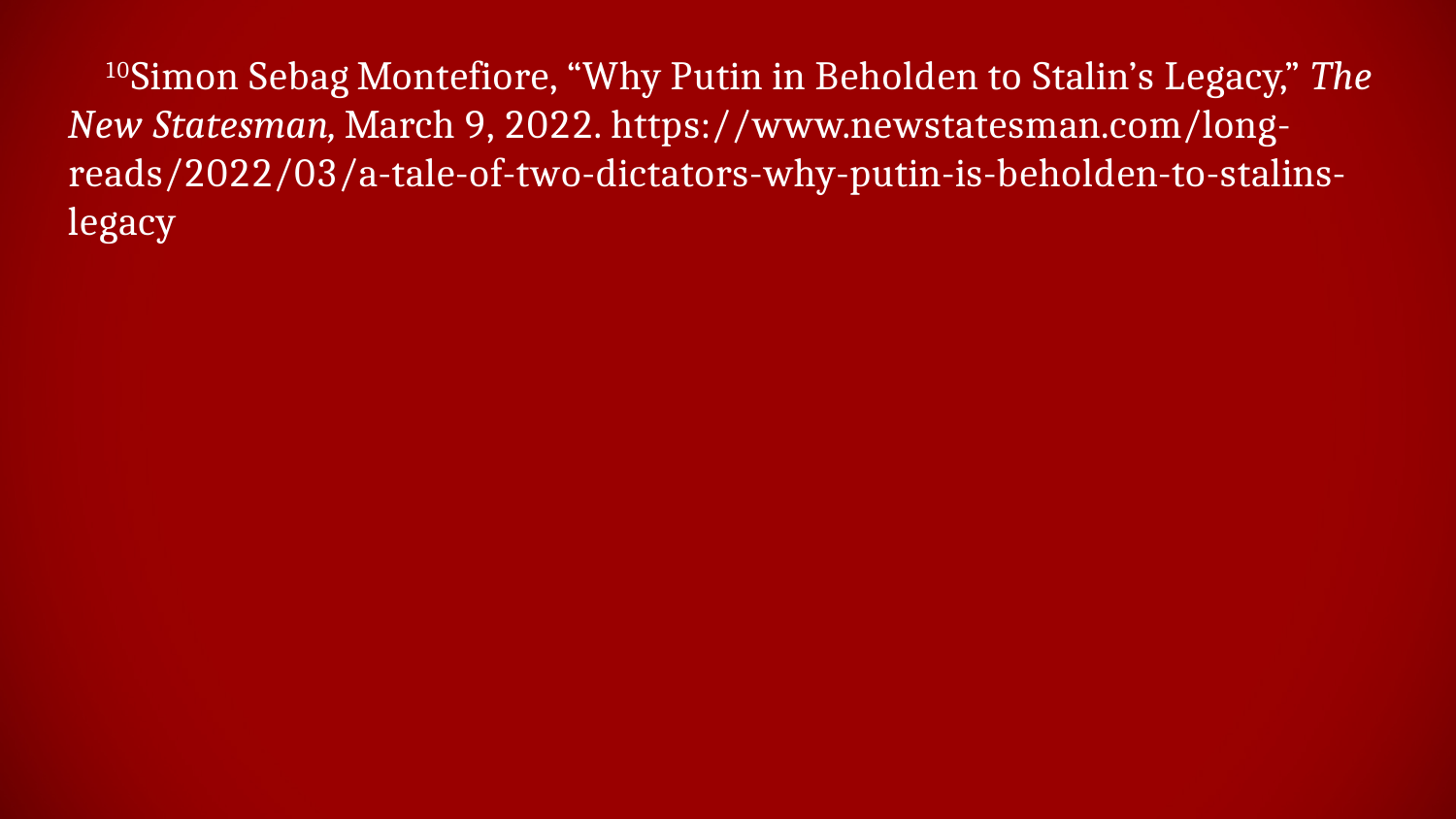

10Simon Sebag Montefiore, “Why Putin in Beholden to Stalin’s Legacy,” The New Statesman, March 9, 2022. https://www.newstatesman.com/long-reads/2022/03/a-tale-of-two-dictators-why-putin-is-beholden-to-stalins-legacy